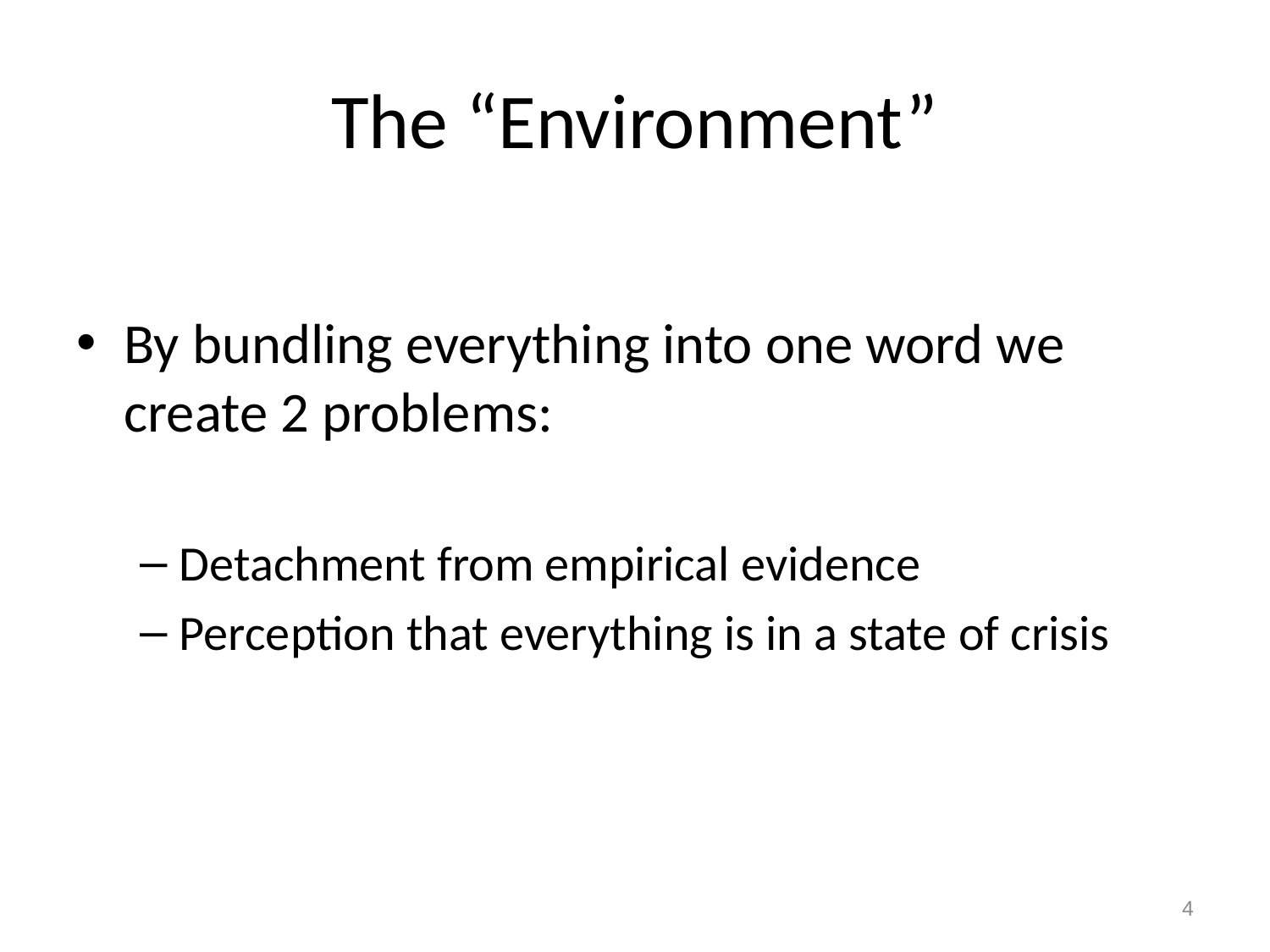

# The “Environment”

By bundling everything into one word we create 2 problems:

Detachment from empirical evidence
Perception that everything is in a state of crisis

4